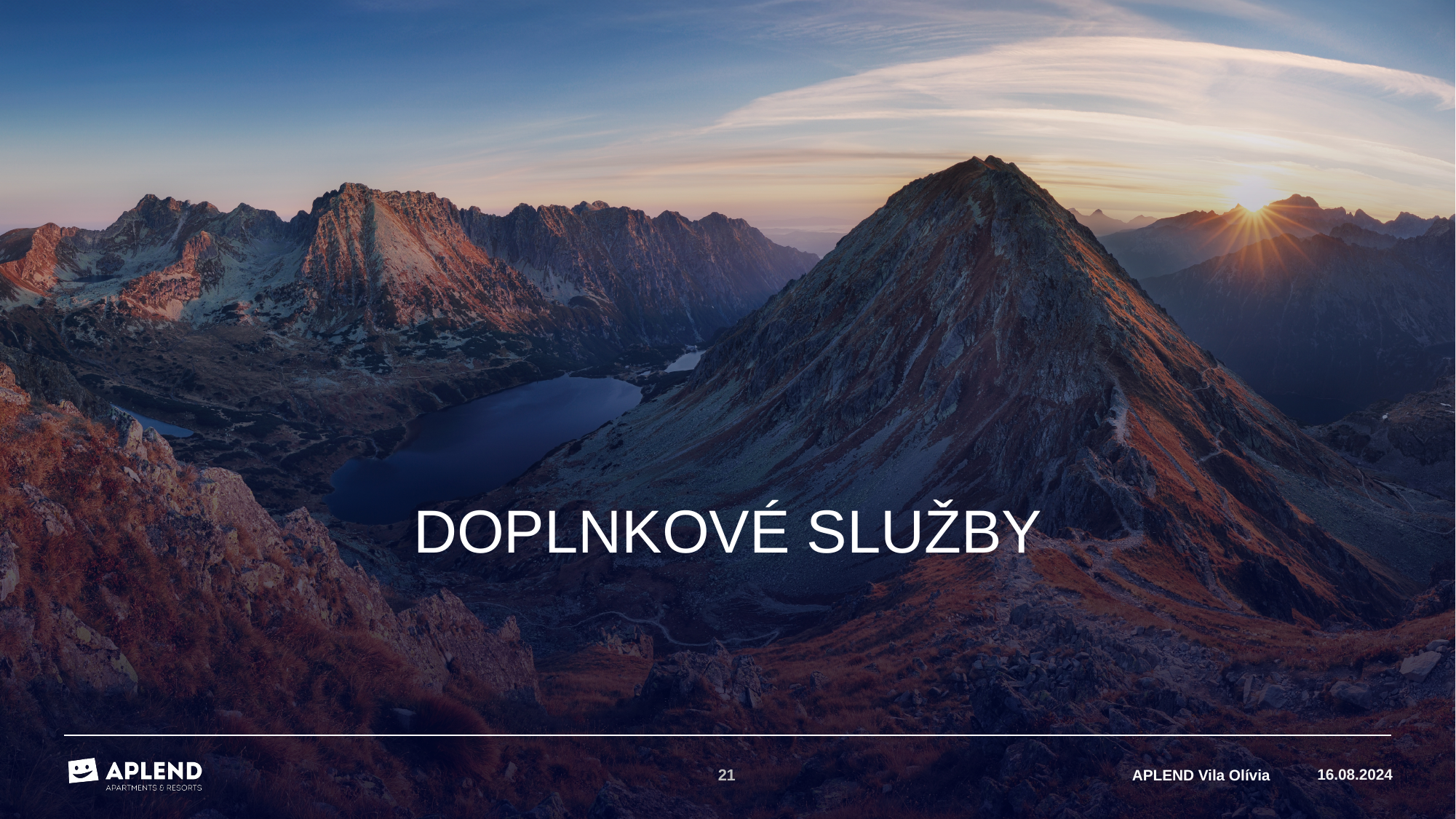

# Doplnkové služby

16.08.2024
21
APLEND Vila Olívia